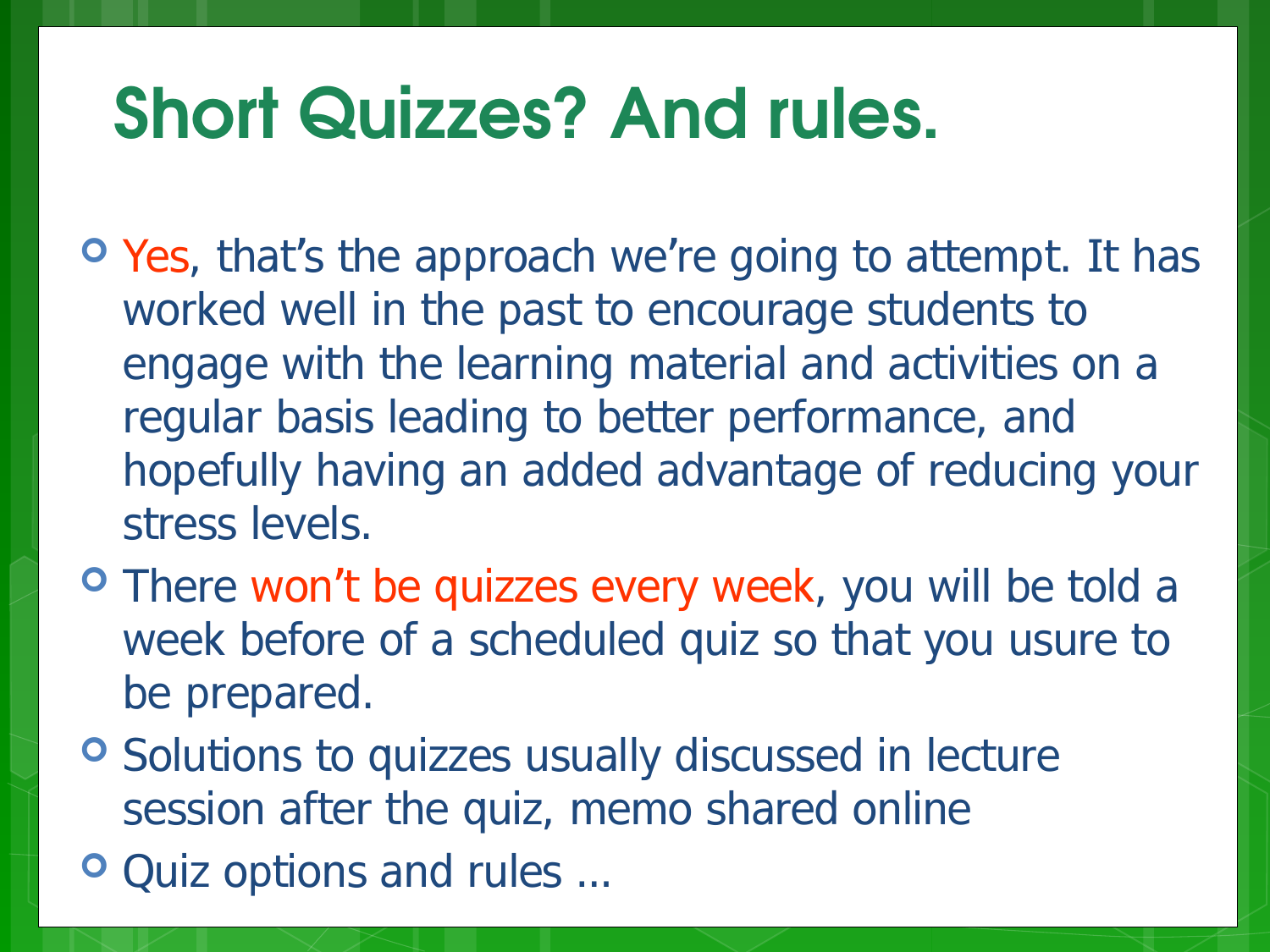

# Short Quizzes? And rules.
Yes, that’s the approach we’re going to attempt. It has worked well in the past to encourage students to engage with the learning material and activities on a regular basis leading to better performance, and hopefully having an added advantage of reducing your stress levels.
There won’t be quizzes every week, you will be told a week before of a scheduled quiz so that you usure to be prepared.
Solutions to quizzes usually discussed in lecture session after the quiz, memo shared online
Quiz options and rules …